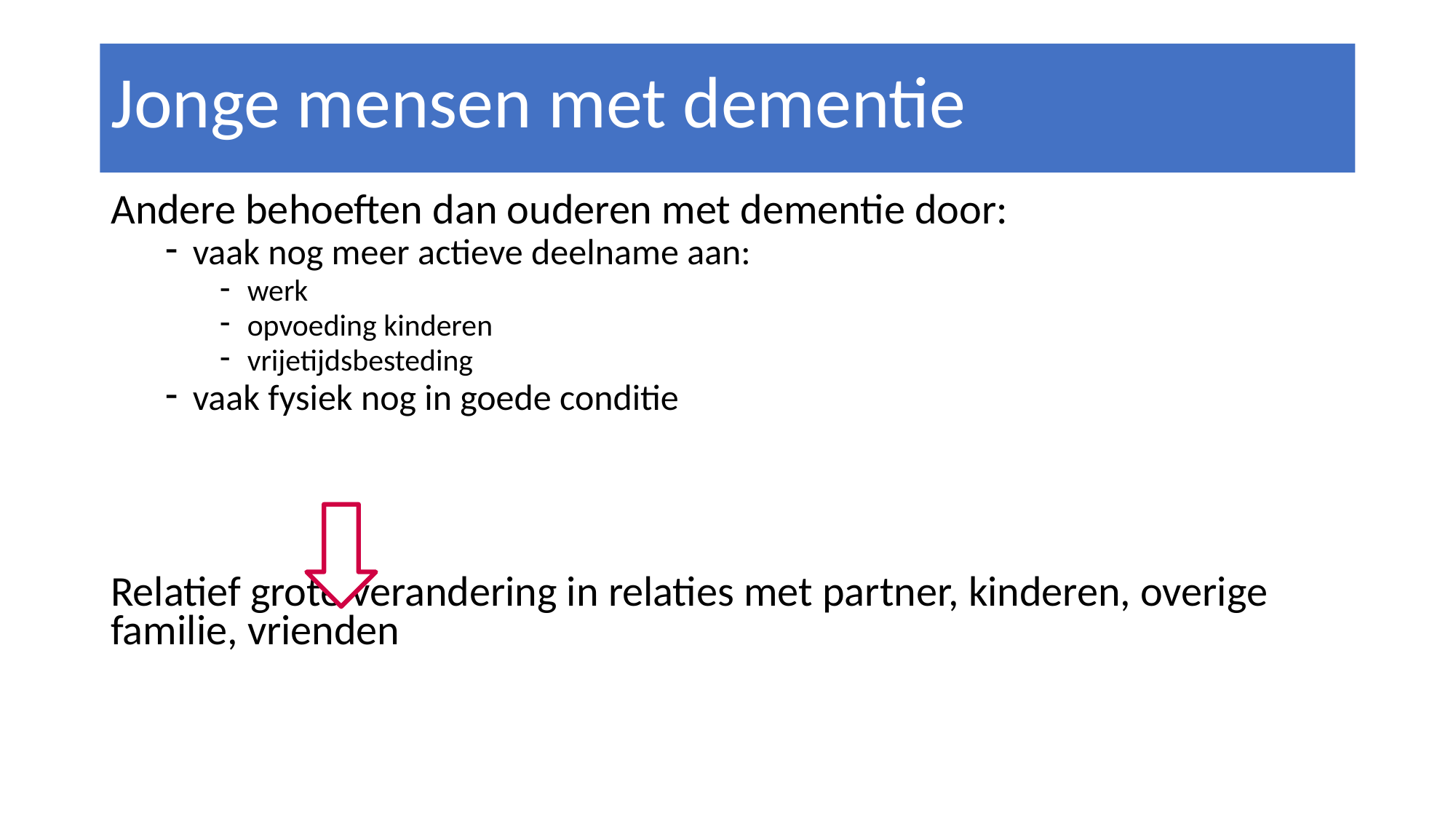

Jonge mensen met dementie
Andere behoeften dan ouderen met dementie door:
vaak nog meer actieve deelname aan:
werk
opvoeding kinderen
vrijetijdsbesteding
vaak fysiek nog in goede conditie

Relatief grote verandering in relaties met partner, kinderen, overige familie, vrienden